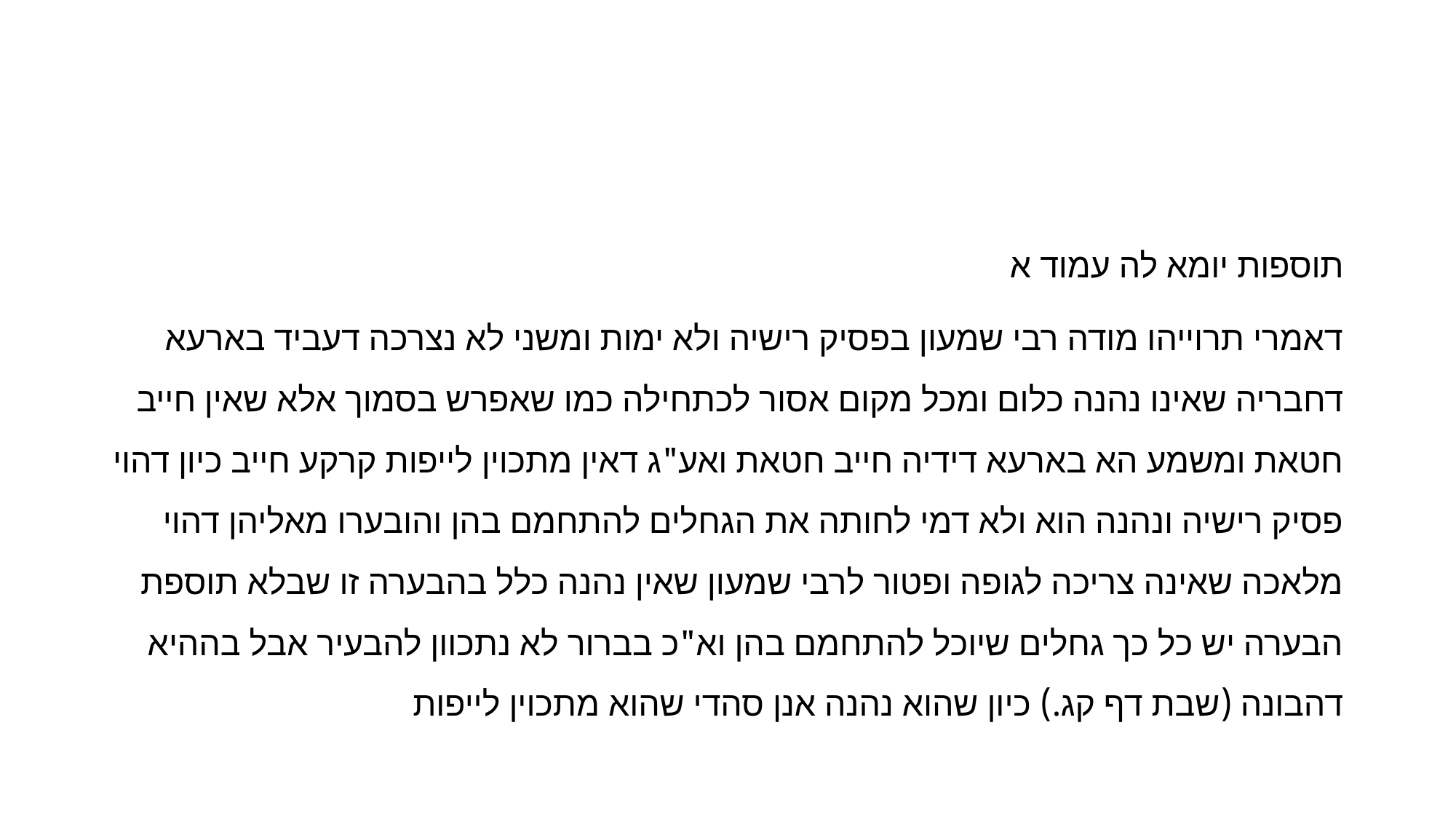

#
תוספות יומא לה עמוד א
דאמרי תרוייהו מודה רבי שמעון בפסיק רישיה ולא ימות ומשני לא נצרכה דעביד בארעא דחבריה שאינו נהנה כלום ומכל מקום אסור לכתחילה כמו שאפרש בסמוך אלא שאין חייב חטאת ומשמע הא בארעא דידיה חייב חטאת ואע"ג דאין מתכוין לייפות קרקע חייב כיון דהוי פסיק רישיה ונהנה הוא ולא דמי לחותה את הגחלים להתחמם בהן והובערו מאליהן דהוי מלאכה שאינה צריכה לגופה ופטור לרבי שמעון שאין נהנה כלל בהבערה זו שבלא תוספת הבערה יש כל כך גחלים שיוכל להתחמם בהן וא"כ בברור לא נתכוון להבעיר אבל בההיא דהבונה (שבת דף קג.) כיון שהוא נהנה אנן סהדי שהוא מתכוין לייפות